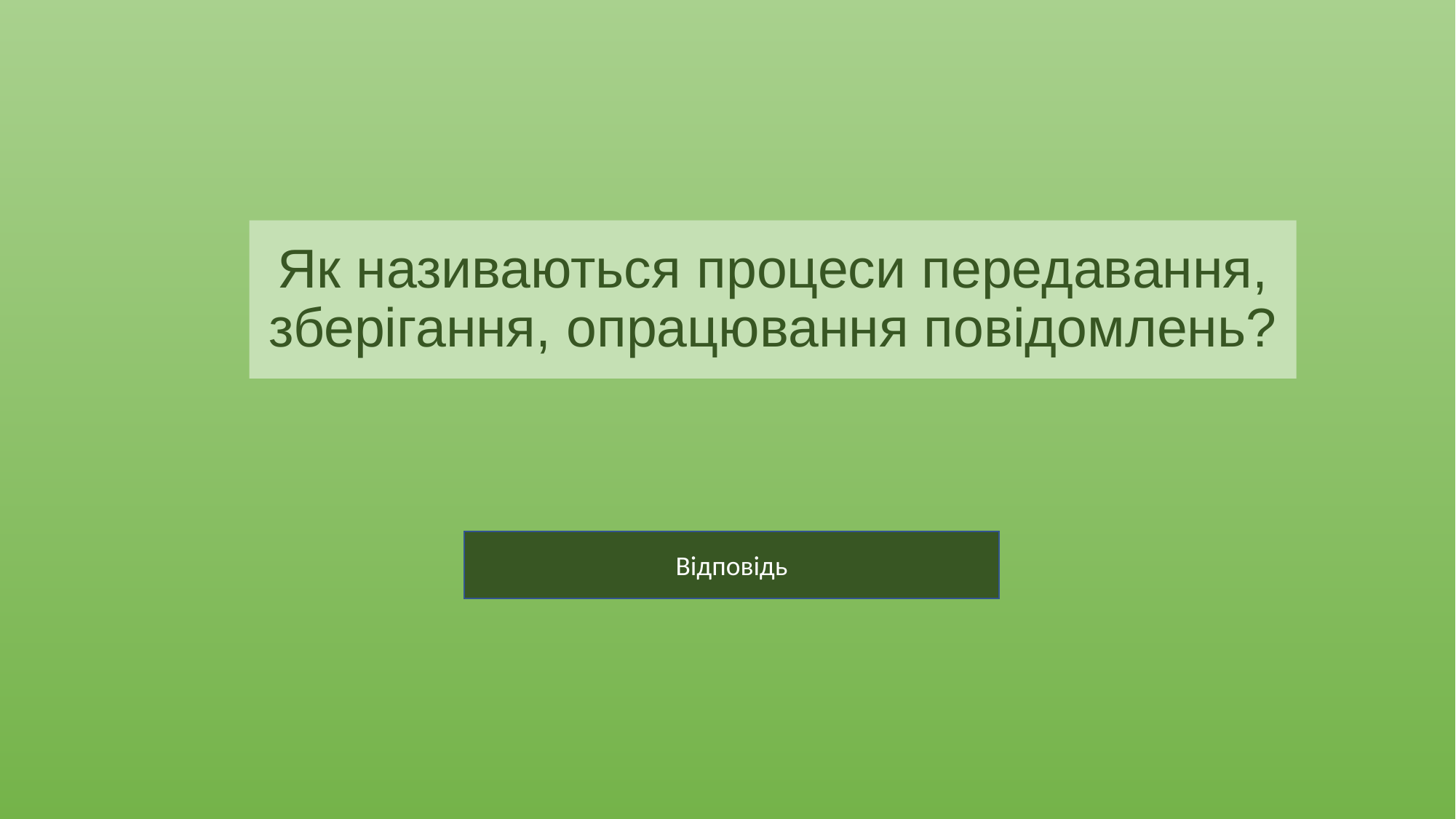

# Як називаються процеси передавання, зберігання, опрацювання повідомлень?